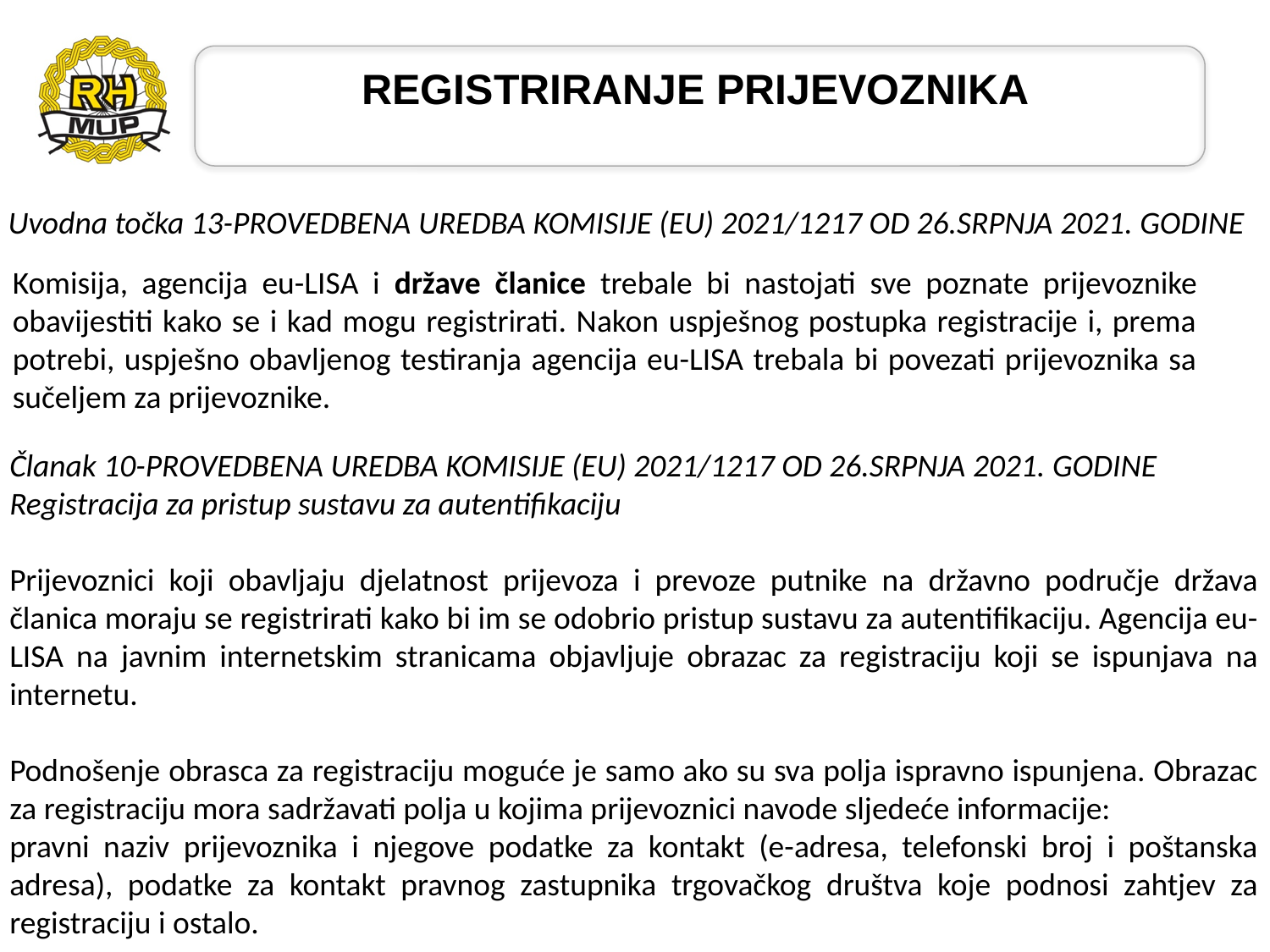

# REGISTRIRANJE PRIJEVOZNIKA
Uvodna točka 13-PROVEDBENA UREDBA KOMISIJE (EU) 2021/1217 OD 26.SRPNJA 2021. GODINE
Komisija, agencija eu-LISA i države članice trebale bi nastojati sve poznate prijevoznike obavijestiti kako se i kad mogu registrirati. Nakon uspješnog postupka registracije i, prema potrebi, uspješno obavljenog testiranja agencija eu-LISA trebala bi povezati prijevoznika sa sučeljem za prijevoznike.
Članak 10-PROVEDBENA UREDBA KOMISIJE (EU) 2021/1217 OD 26.SRPNJA 2021. GODINE
Registracija za pristup sustavu za autentifikaciju

Prijevoznici koji obavljaju djelatnost prijevoza i prevoze putnike na državno područje država članica moraju se registrirati kako bi im se odobrio pristup sustavu za autentifikaciju. Agencija eu-LISA na javnim internetskim stranicama objavljuje obrazac za registraciju koji se ispunjava na internetu.

Podnošenje obrasca za registraciju moguće je samo ako su sva polja ispravno ispunjena. Obrazac za registraciju mora sadržavati polja u kojima prijevoznici navode sljedeće informacije:
pravni naziv prijevoznika i njegove podatke za kontakt (e-adresa, telefonski broj i poštanska adresa), podatke za kontakt pravnog zastupnika trgovačkog društva koje podnosi zahtjev za registraciju i ostalo.